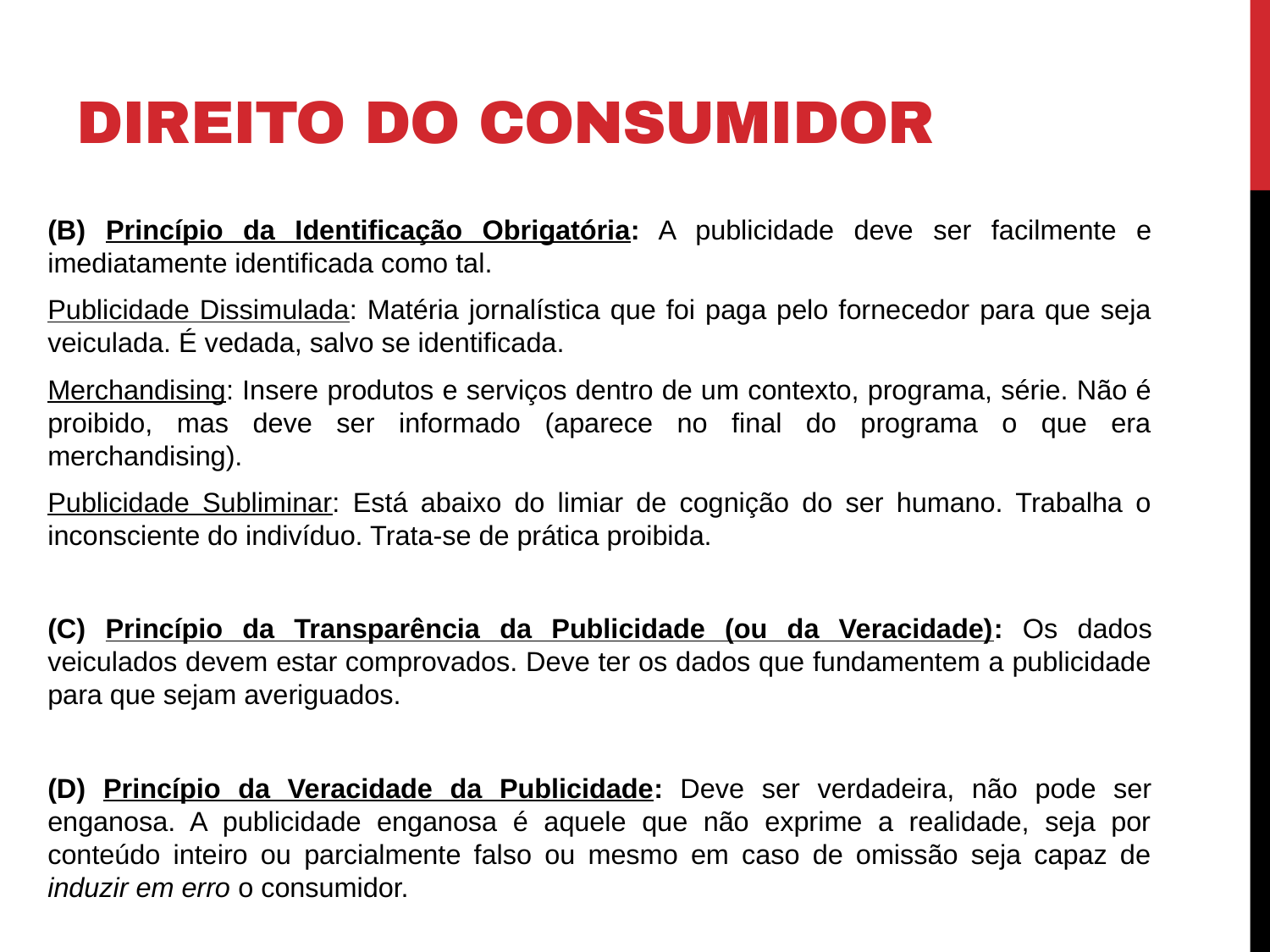

# Direito do consumidor
(B) Princípio da Identificação Obrigatória: A publicidade deve ser facilmente e imediatamente identificada como tal.
Publicidade Dissimulada: Matéria jornalística que foi paga pelo fornecedor para que seja veiculada. É vedada, salvo se identificada.
Merchandising: Insere produtos e serviços dentro de um contexto, programa, série. Não é proibido, mas deve ser informado (aparece no final do programa o que era merchandising).
Publicidade Subliminar: Está abaixo do limiar de cognição do ser humano. Trabalha o inconsciente do indivíduo. Trata-se de prática proibida.

(C) Princípio da Transparência da Publicidade (ou da Veracidade): Os dados veiculados devem estar comprovados. Deve ter os dados que fundamentem a publicidade para que sejam averiguados.

(D) Princípio da Veracidade da Publicidade: Deve ser verdadeira, não pode ser enganosa. A publicidade enganosa é aquele que não exprime a realidade, seja por conteúdo inteiro ou parcialmente falso ou mesmo em caso de omissão seja capaz de induzir em erro o consumidor.